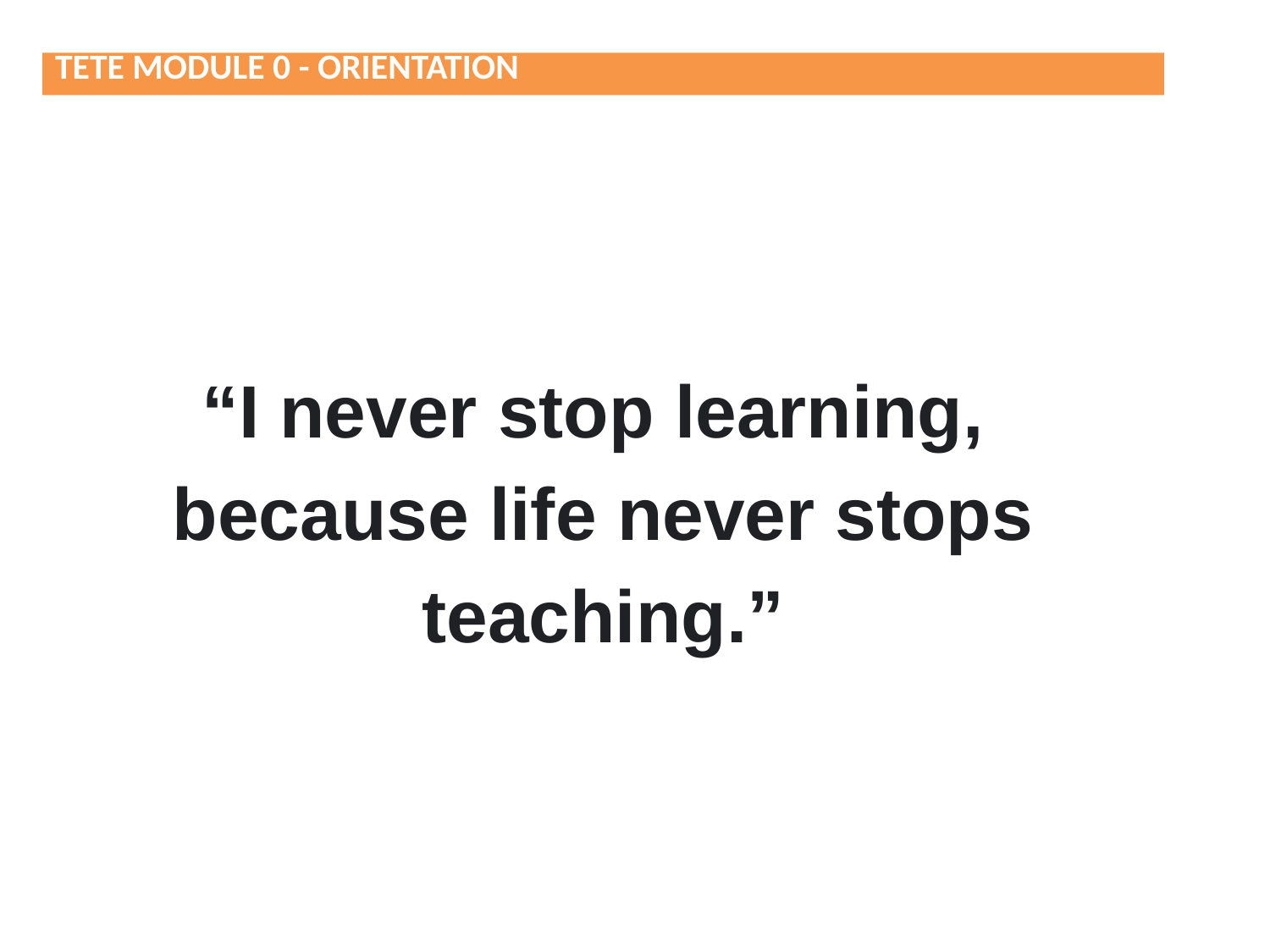

TETE MODULE 0 - ORIENTATION
“I never stop learning,
because life never stops teaching.”